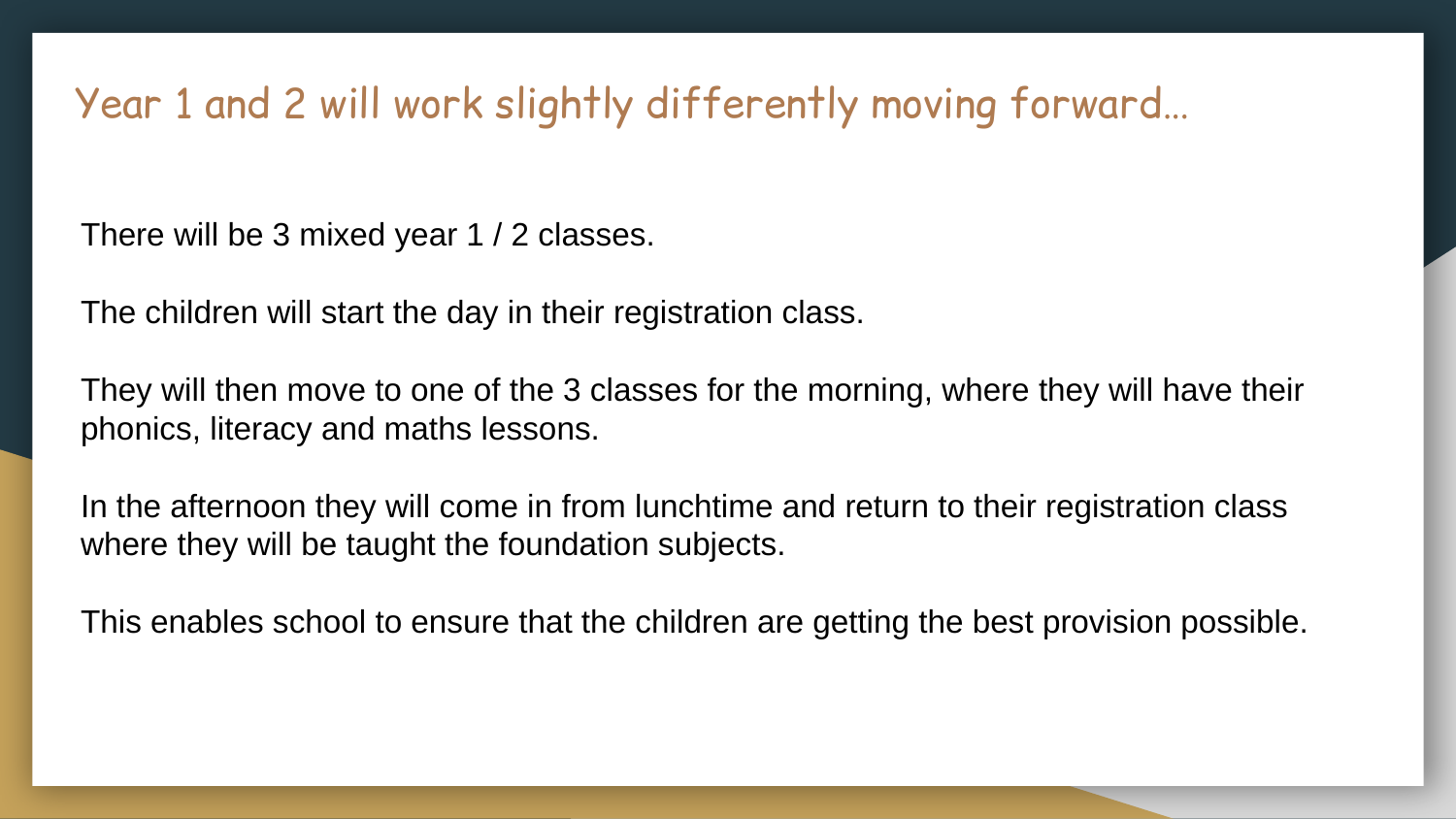

# Year 1 and 2 will work slightly differently moving forward…
There will be 3 mixed year 1 / 2 classes.

The children will start the day in their registration class.

They will then move to one of the 3 classes for the morning, where they will have their phonics, literacy and maths lessons.

In the afternoon they will come in from lunchtime and return to their registration class where they will be taught the foundation subjects.

This enables school to ensure that the children are getting the best provision possible.